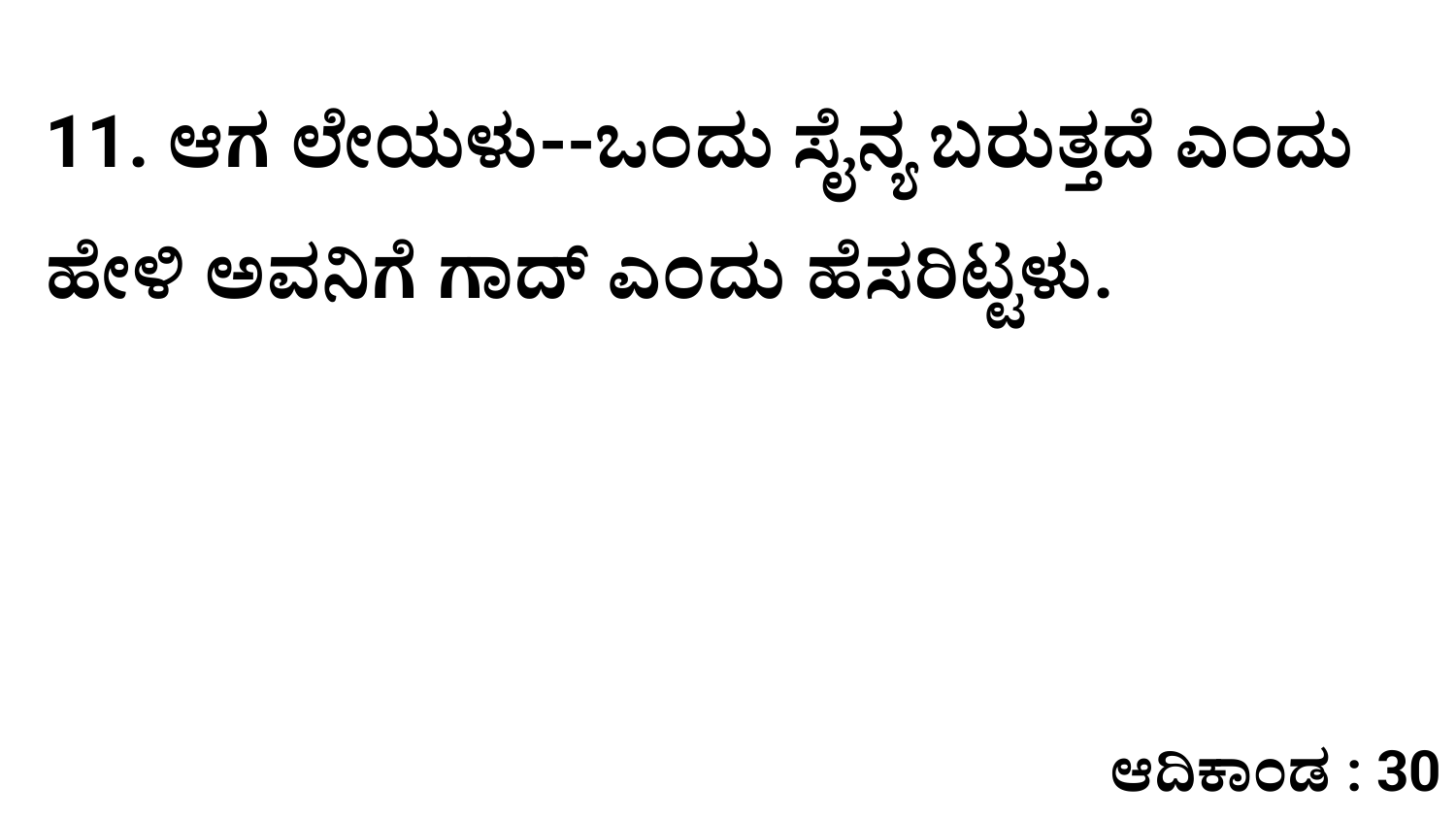

11. ಆಗ ಲೇಯಳು--ಒಂದು ಸೈನ್ಯ ಬರುತ್ತದೆ ಎಂದು ಹೇಳಿ ಅವನಿಗೆ ಗಾದ್‌ ಎಂದು ಹೆಸರಿಟ್ಟಳು.
ಆದಿಕಾಂಡ : 30